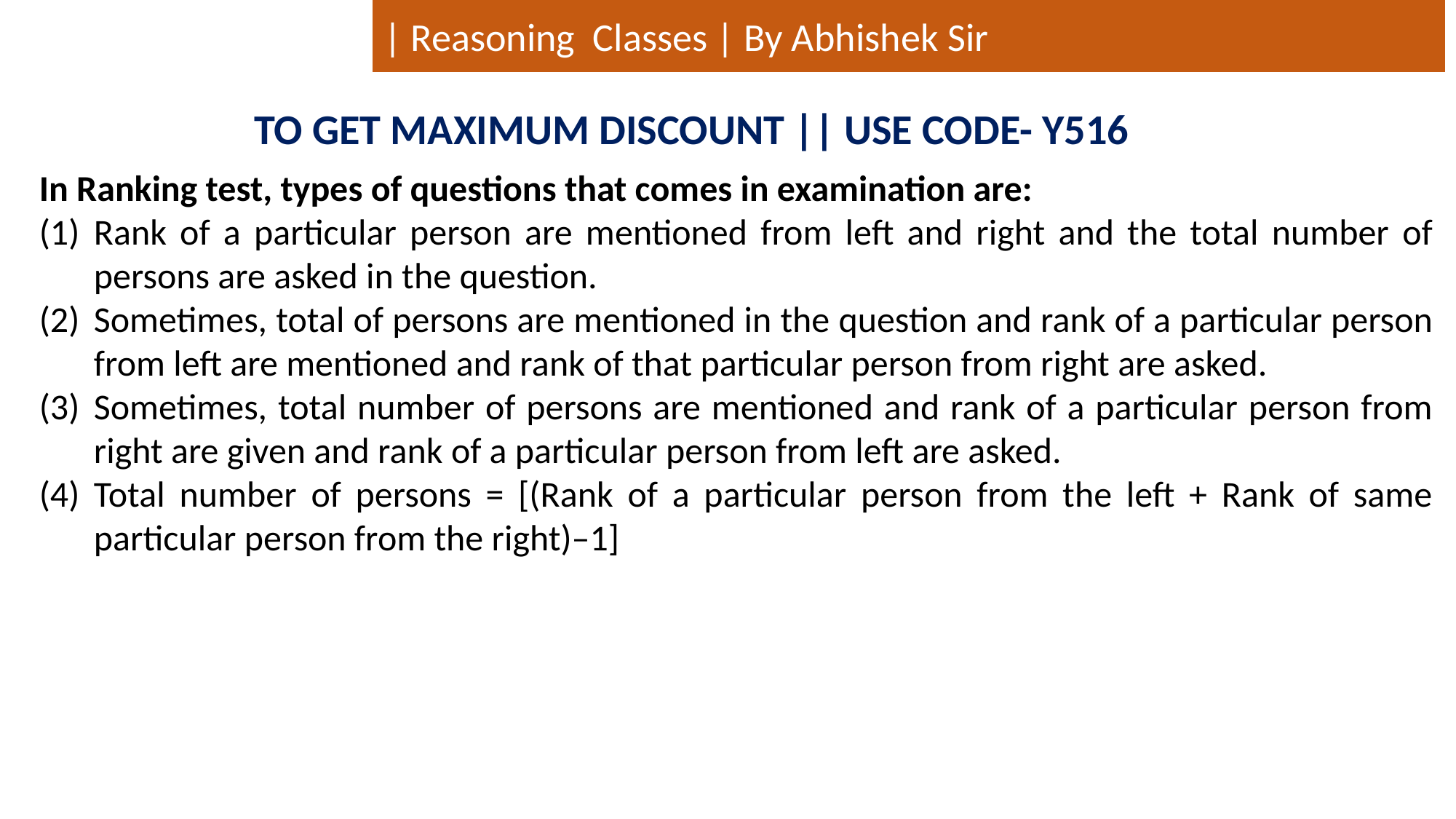

| Reasoning  Classes | By Abhishek Sir
TO GET MAXIMUM DISCOUNT || USE CODE- Y516
In Ranking test, types of questions that comes in examination are:
Rank of a particular person are mentioned from left and right and the total number of persons are asked in the question.
Sometimes, total of persons are mentioned in the question and rank of a particular person from left are mentioned and rank of that particular person from right are asked.
Sometimes, total number of persons are mentioned and rank of a particular person from right are given and rank of a particular person from left are asked.
Total number of persons = [(Rank of a particular person from the left + Rank of same particular person from the right)–1]